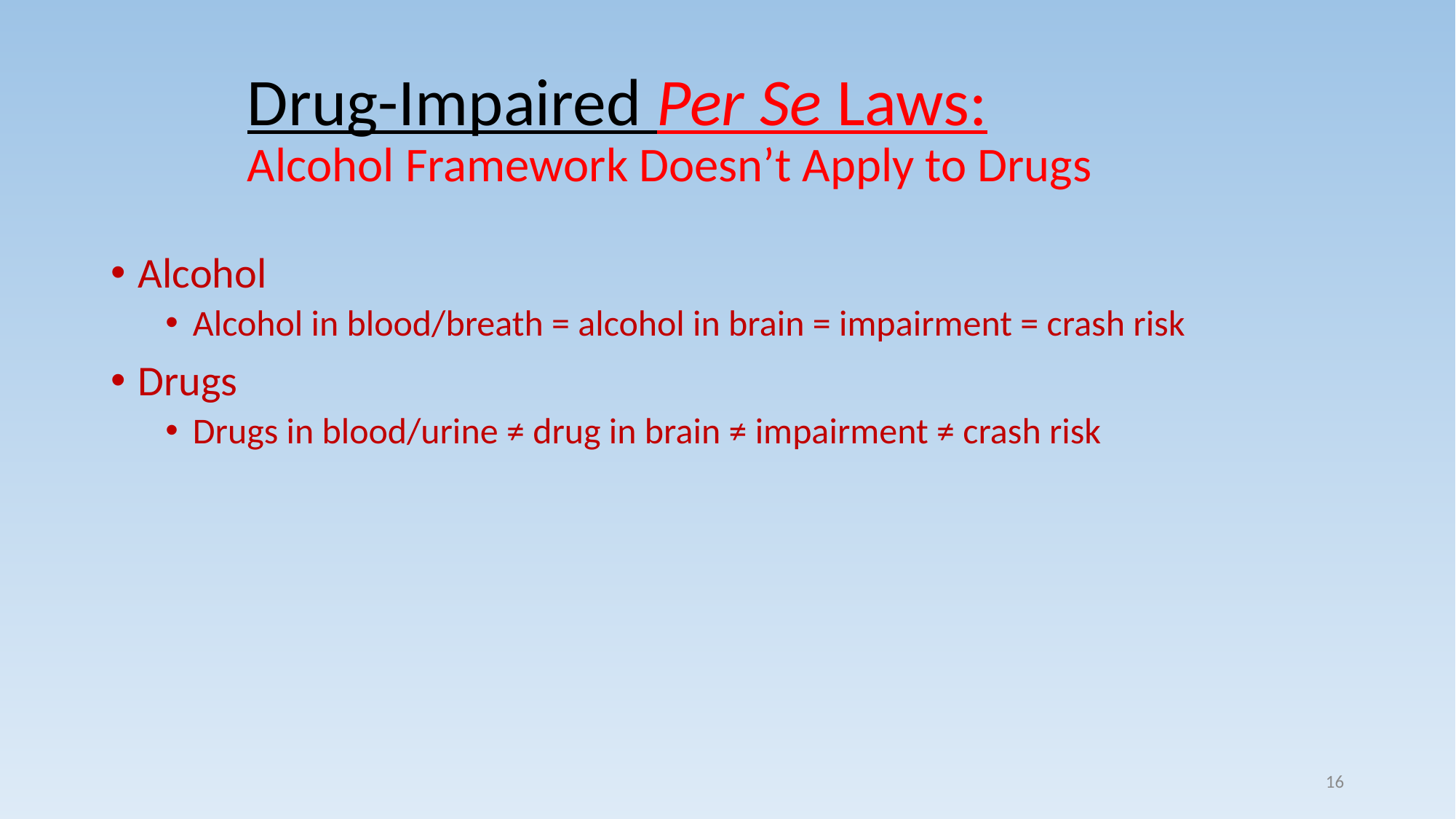

# Drug-Impaired Per Se Laws: Alcohol Framework Doesn’t Apply to Drugs
Alcohol
Alcohol in blood/breath = alcohol in brain = impairment = crash risk
Drugs
Drugs in blood/urine ≠ drug in brain ≠ impairment ≠ crash risk

16